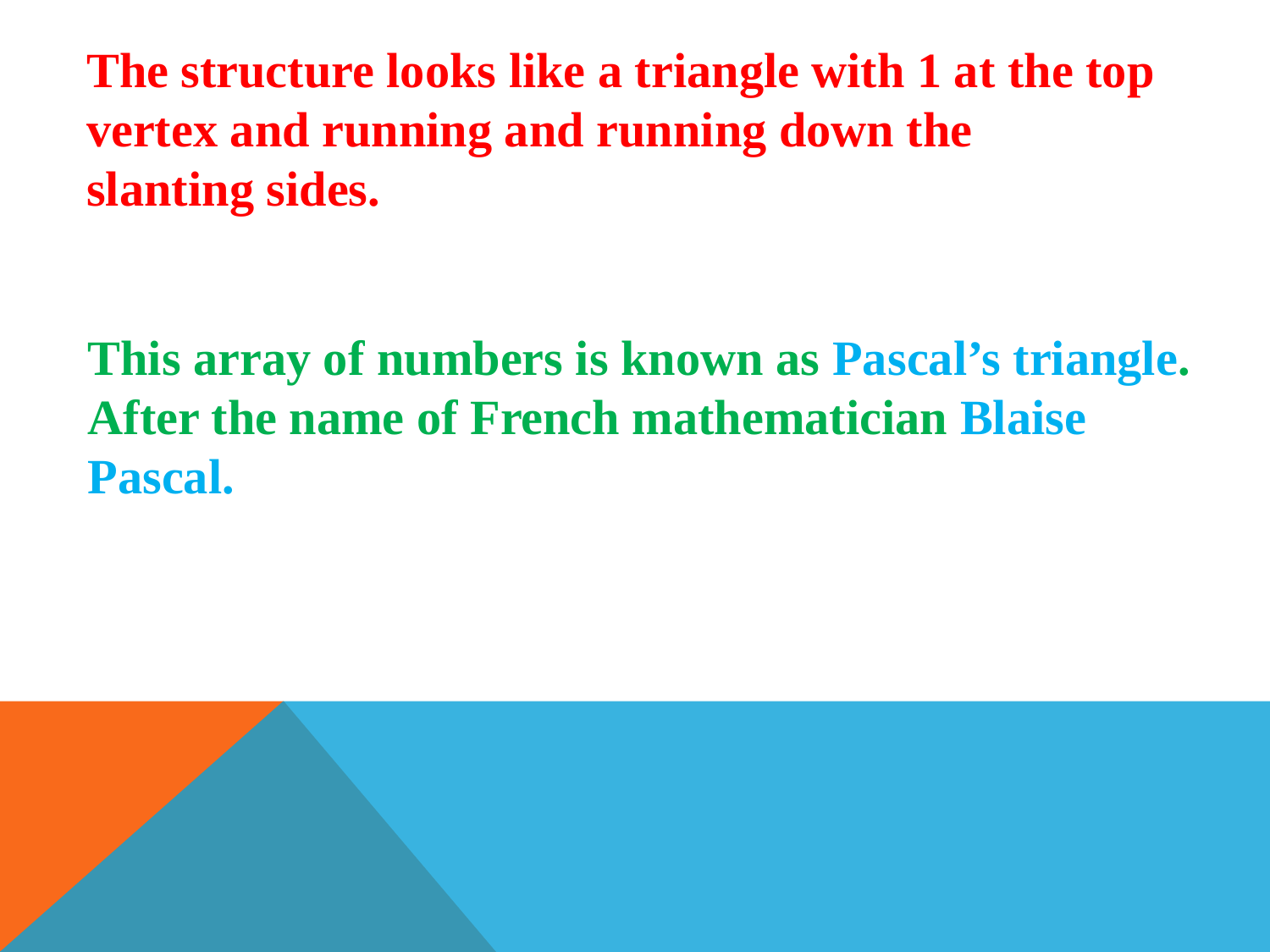

The structure looks like a triangle with 1 at the top vertex and running and running down the
slanting sides.
This array of numbers is known as Pascal’s triangle.
After the name of French mathematician Blaise Pascal.